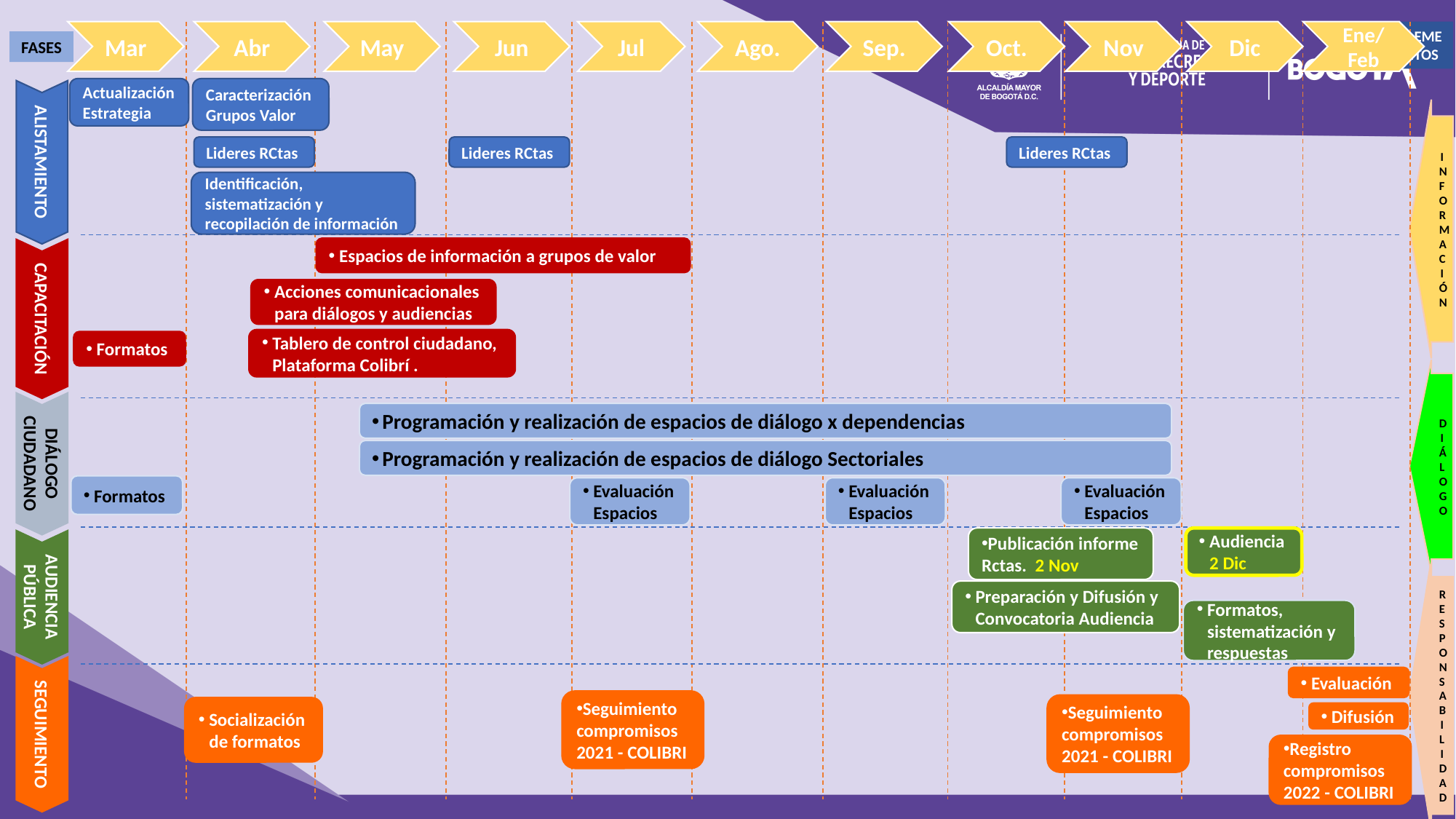

ELEMENTOS
INFORMACIÓN
DIÁLOGO
RESPONSABILIDAD
FASES
ALISTAMIENTO
CAPACITACIÓN
DIÁLOGO CIUDADANO
AUDIENCIA PÚBLICA
SEGUIMIENTO
Mar
Abr
May
Jun
Jul
Ago.
Sep.
Oct.
Nov
Dic
Ene/Feb
Actualización Estrategia
Caracterización Grupos Valor
Lideres RCtas
Lideres RCtas
Lideres RCtas
Identificación, sistematización y recopilación de información
Espacios de información a grupos de valor
Acciones comunicacionales para diálogos y audiencias
Tablero de control ciudadano, Plataforma Colibrí .
Formatos
Programación y realización de espacios de diálogo x dependencias
Programación y realización de espacios de diálogo Sectoriales
Formatos
Evaluación Espacios
Evaluación Espacios
Evaluación Espacios
Publicación informe Rctas.  2 Nov
Audiencia 2 Dic
Preparación y Difusión y  Convocatoria Audiencia
Formatos, sistematización y respuestas
Evaluación
Seguimiento compromisos 2021 - COLIBRI
Seguimiento compromisos 2021 - COLIBRI
Socialización de formatos
Difusión
Registro compromisos 2022 - COLIBRI